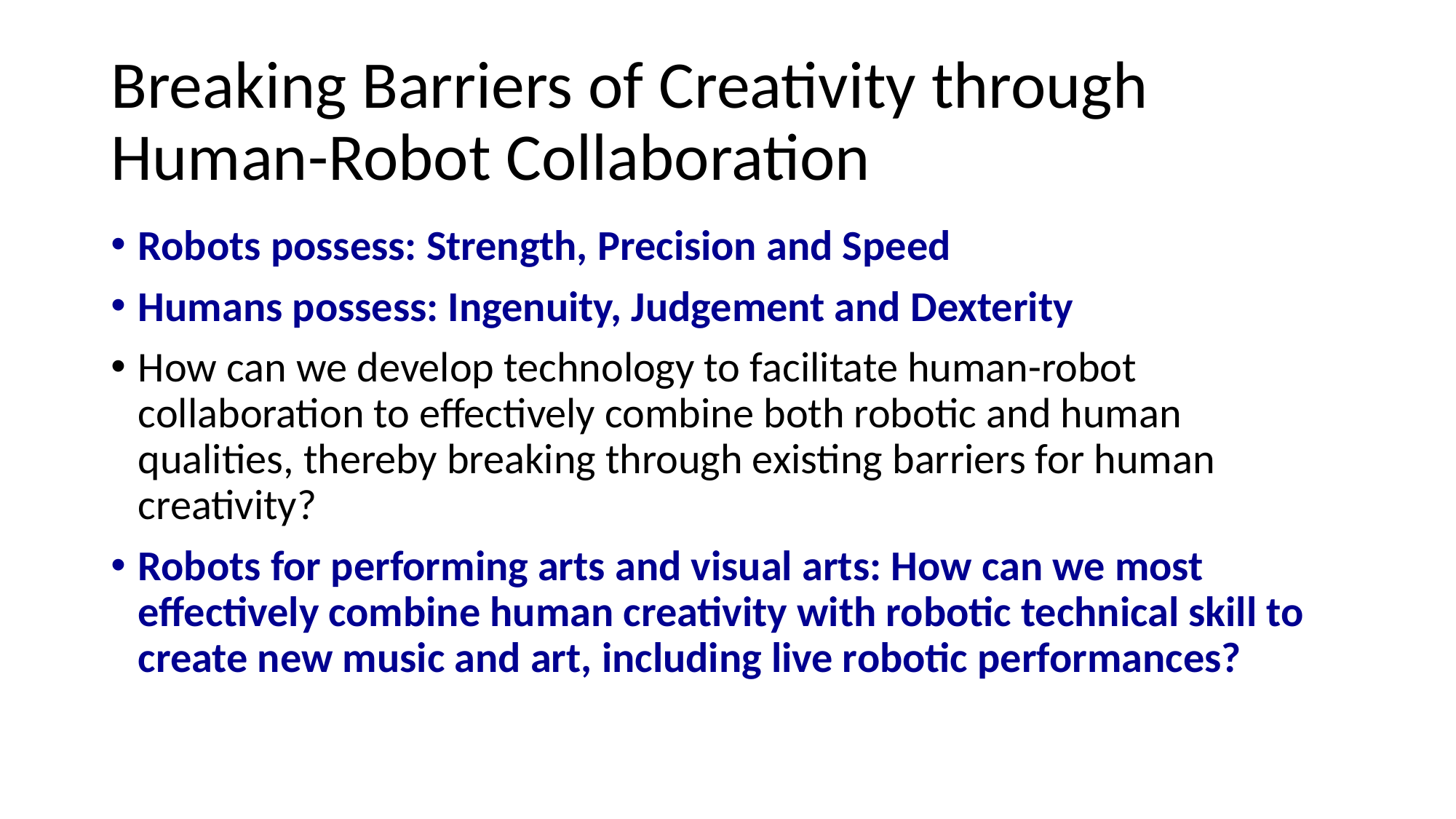

# Breaking Barriers of Creativity through Human-Robot Collaboration
Robots possess: Strength, Precision and Speed
Humans possess: Ingenuity, Judgement and Dexterity
How can we develop technology to facilitate human-robot collaboration to effectively combine both robotic and human qualities, thereby breaking through existing barriers for human creativity?
Robots for performing arts and visual arts: How can we most effectively combine human creativity with robotic technical skill to create new music and art, including live robotic performances?